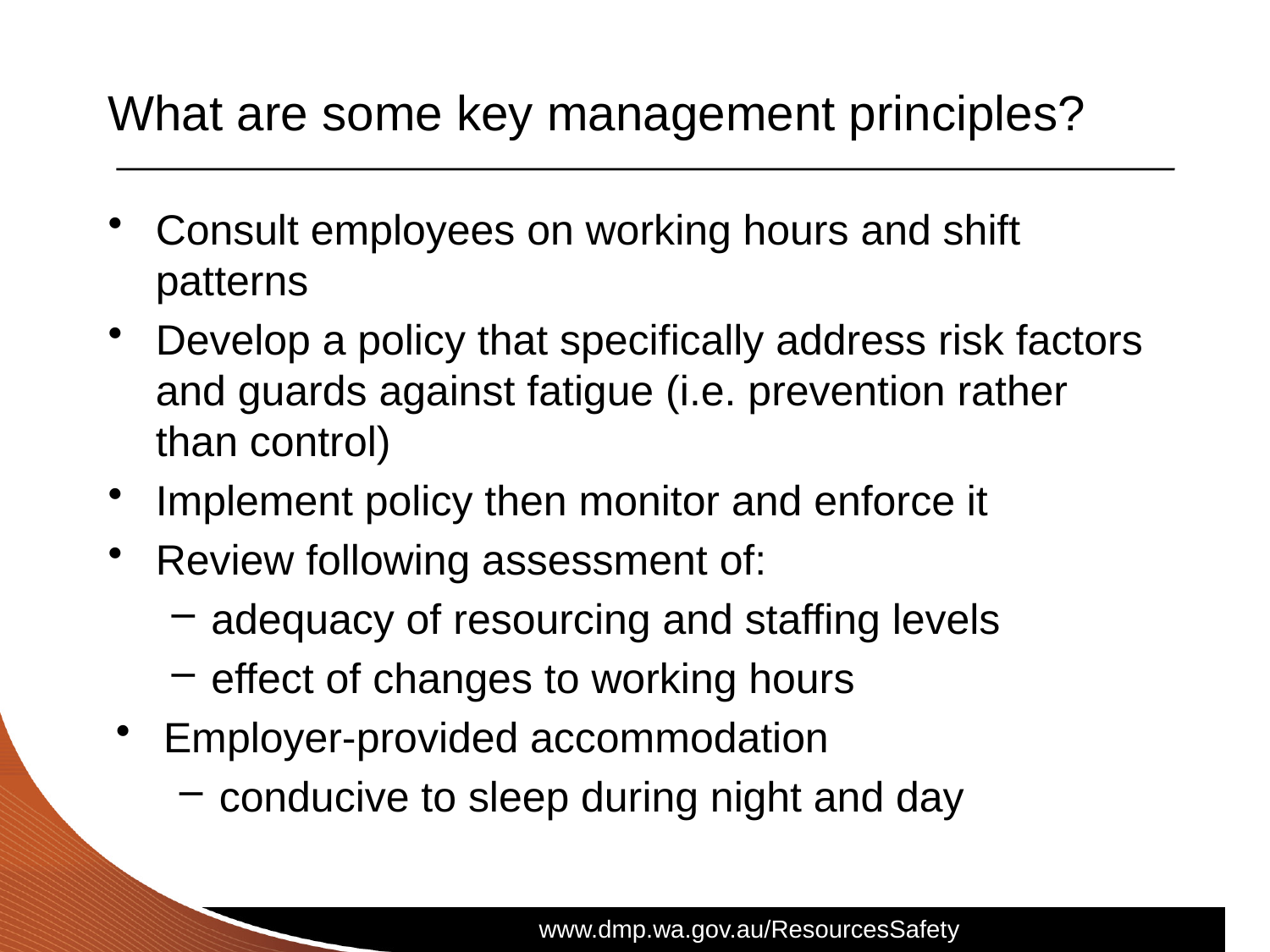

# What are some key management principles?
Consult employees on working hours and shift patterns
Develop a policy that specifically address risk factors and guards against fatigue (i.e. prevention rather than control)
Implement policy then monitor and enforce it
Review following assessment of:
adequacy of resourcing and staffing levels
effect of changes to working hours
Employer-provided accommodation
conducive to sleep during night and day